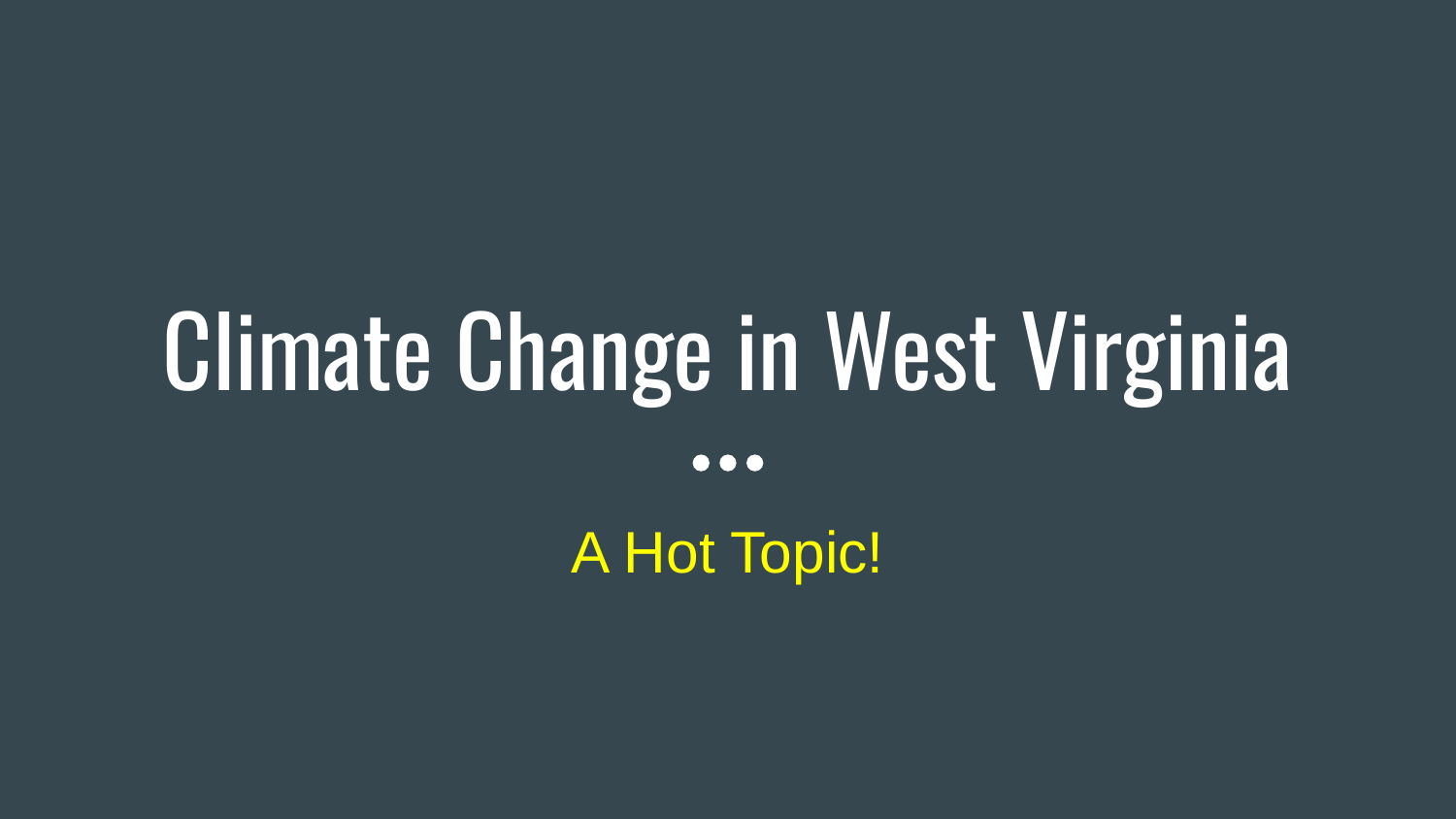

# Climate Change in West Virginia
A Hot Topic!